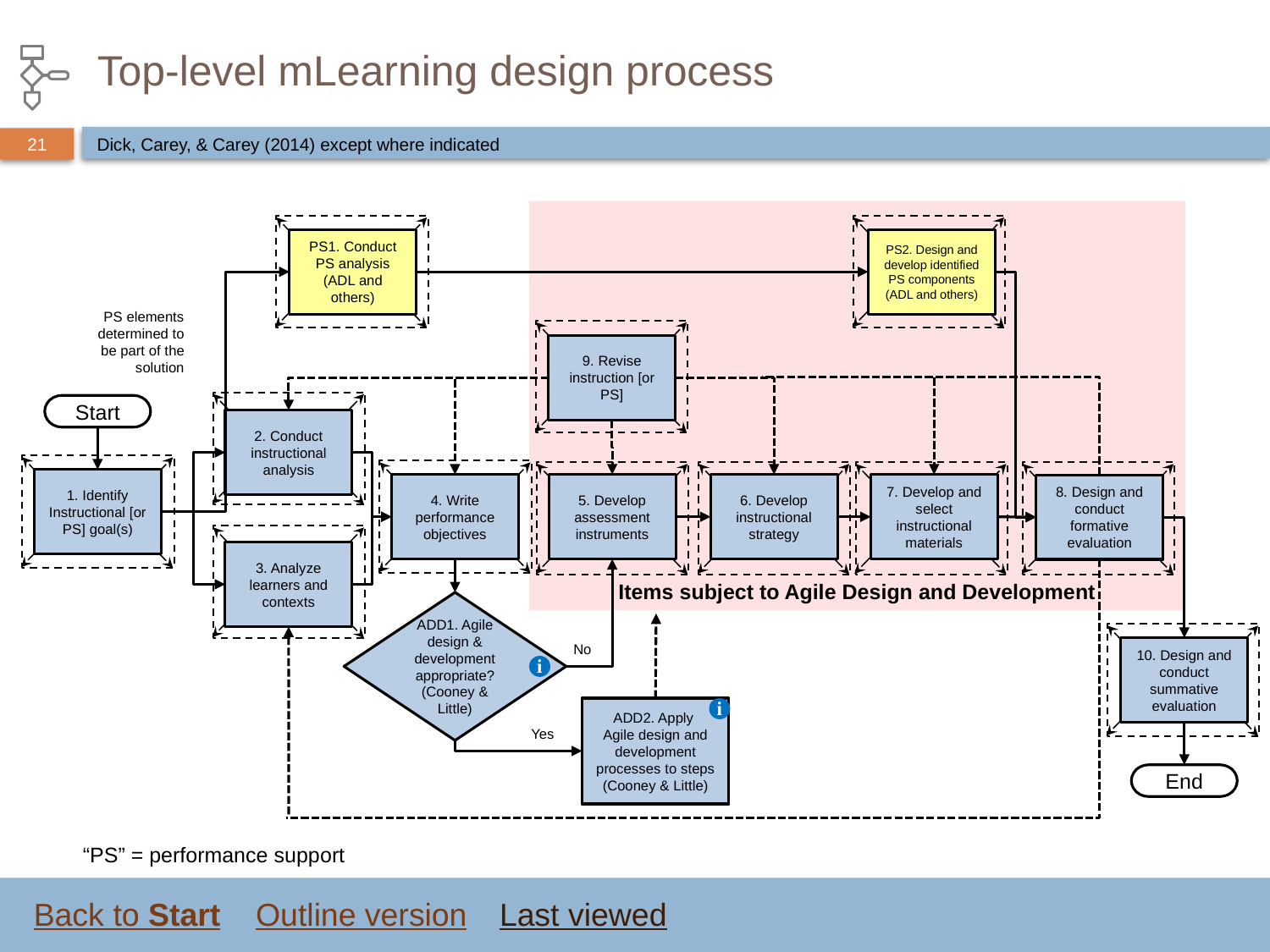

# Top-level mLearning design process
Dick, Carey, & Carey (2014) except where indicated
Items subject to Agile Design and Development

PS1. Conduct PS analysis (ADL and others)
PS2. Design and develop identified PS components (ADL and others)
PS elements determined to be part of the solution

9. Revise instruction [or PS]

Start
2. Conduct instructional analysis

1. Identify Instructional [or PS] goal(s)
4. Write performance objectives
5. Develop assessment instruments
6. Develop instructional strategy
7. Develop and select instructional materials
8. Design and conduct formative evaluation

3. Analyze learners and contexts
ADD1. Agile design & development appropriate?
(Cooney & Little)

No
10. Design and conduct summative evaluation
i
ADD2. Apply
Agile design and development processes to steps (Cooney & Little)
i
Yes
End
“PS” = performance support
Back to Start
Outline version
Last viewed